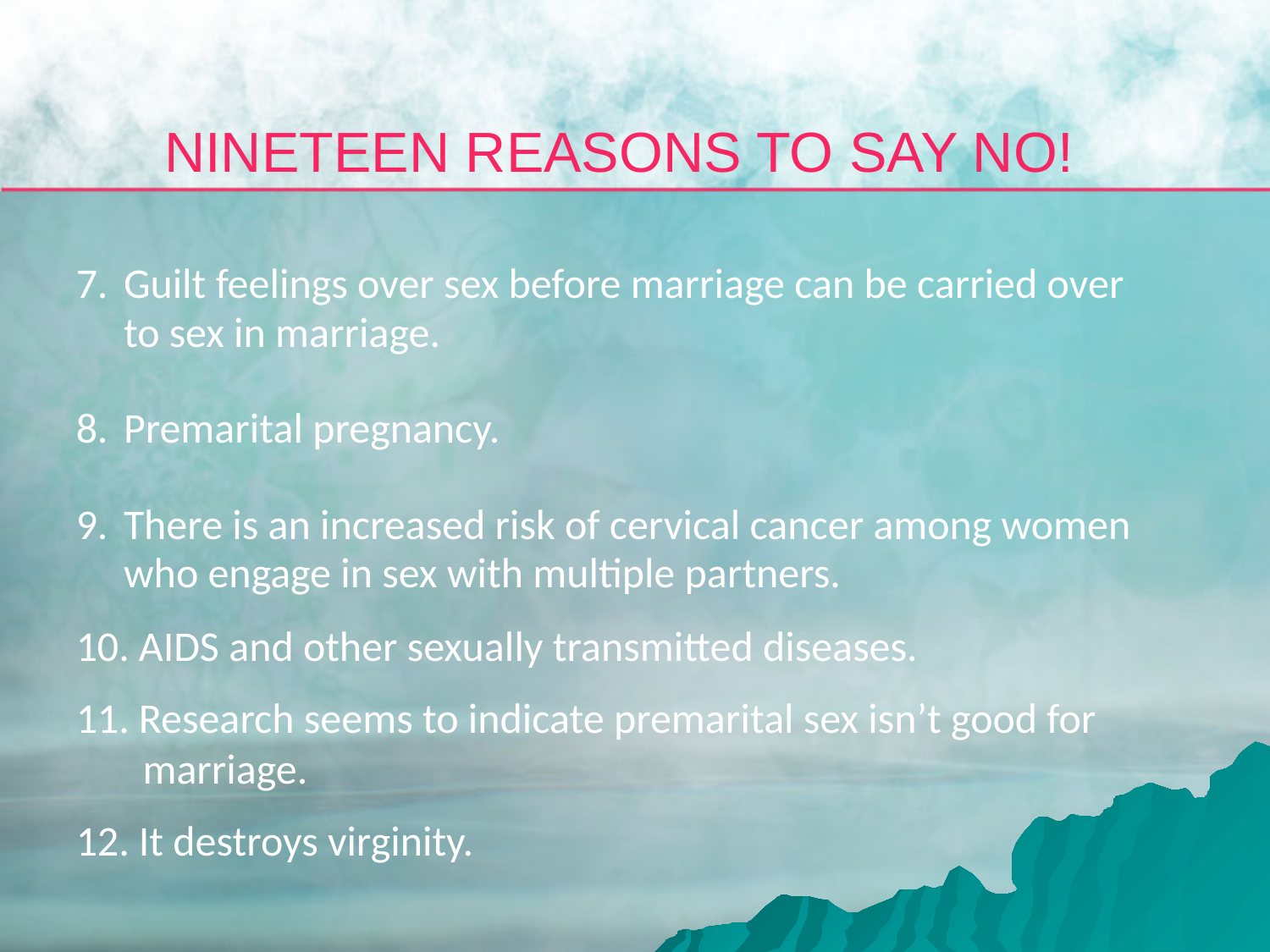

NINETEEN REASONS TO SAY NO!
Guilt feelings over sex before marriage can be carried over to sex in marriage.

Premarital pregnancy.

There is an increased risk of cervical cancer among women who engage in sex with multiple partners.
 AIDS and other sexually transmitted diseases.
 Research seems to indicate premarital sex isn’t good for
  marriage.
 It destroys virginity.